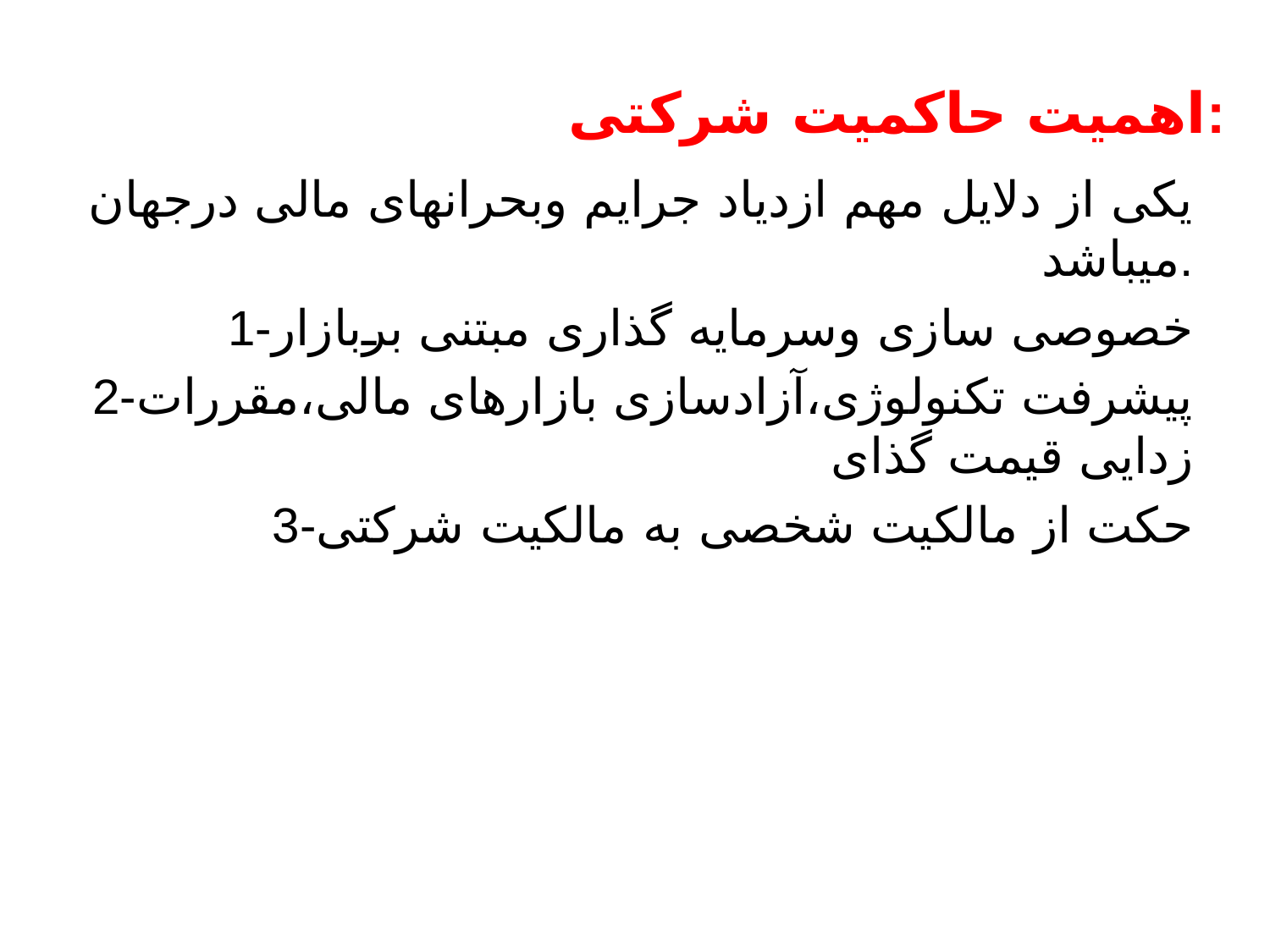

اهمیت حاکمیت شرکتی:
یکی از دلایل مهم ازدیاد جرایم وبحرانهای مالی درجهان میباشد.
1-خصوصی سازی وسرمایه گذاری مبتنی بربازار
2-پیشرفت تکنولوژی،آزادسازی بازارهای مالی،مقررات زدایی قیمت گذای
3-حکت از مالکیت شخصی به مالکیت شرکتی